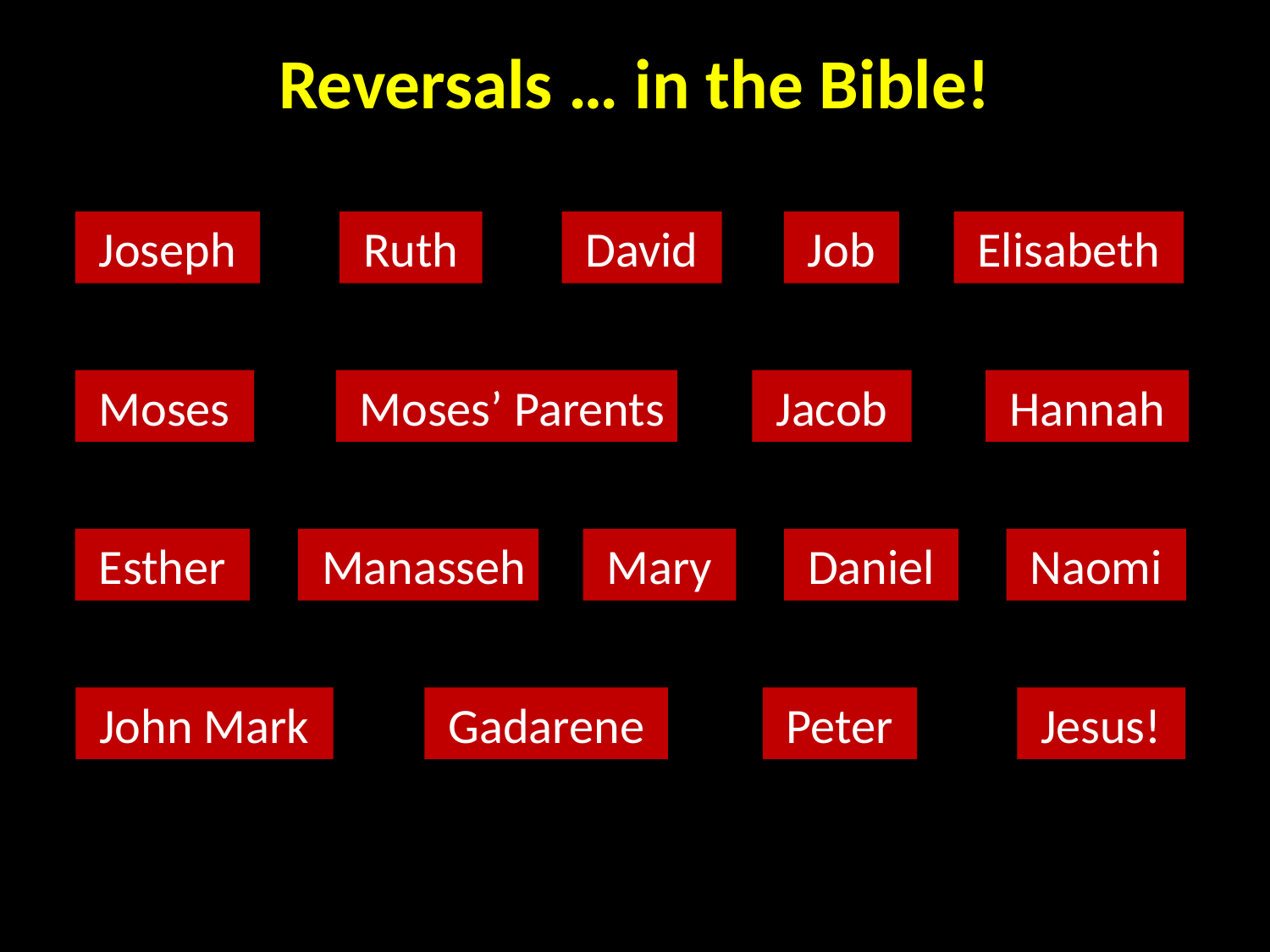

Reversals … in the Bible!
 Joseph
 Ruth
 David
 Job
 Elisabeth
 Moses
 Moses’ Parents
 Jacob
 Hannah
 Esther
 Manasseh
 Mary
 Daniel
 Naomi
 John Mark
 Gadarene
 Peter
 Jesus!